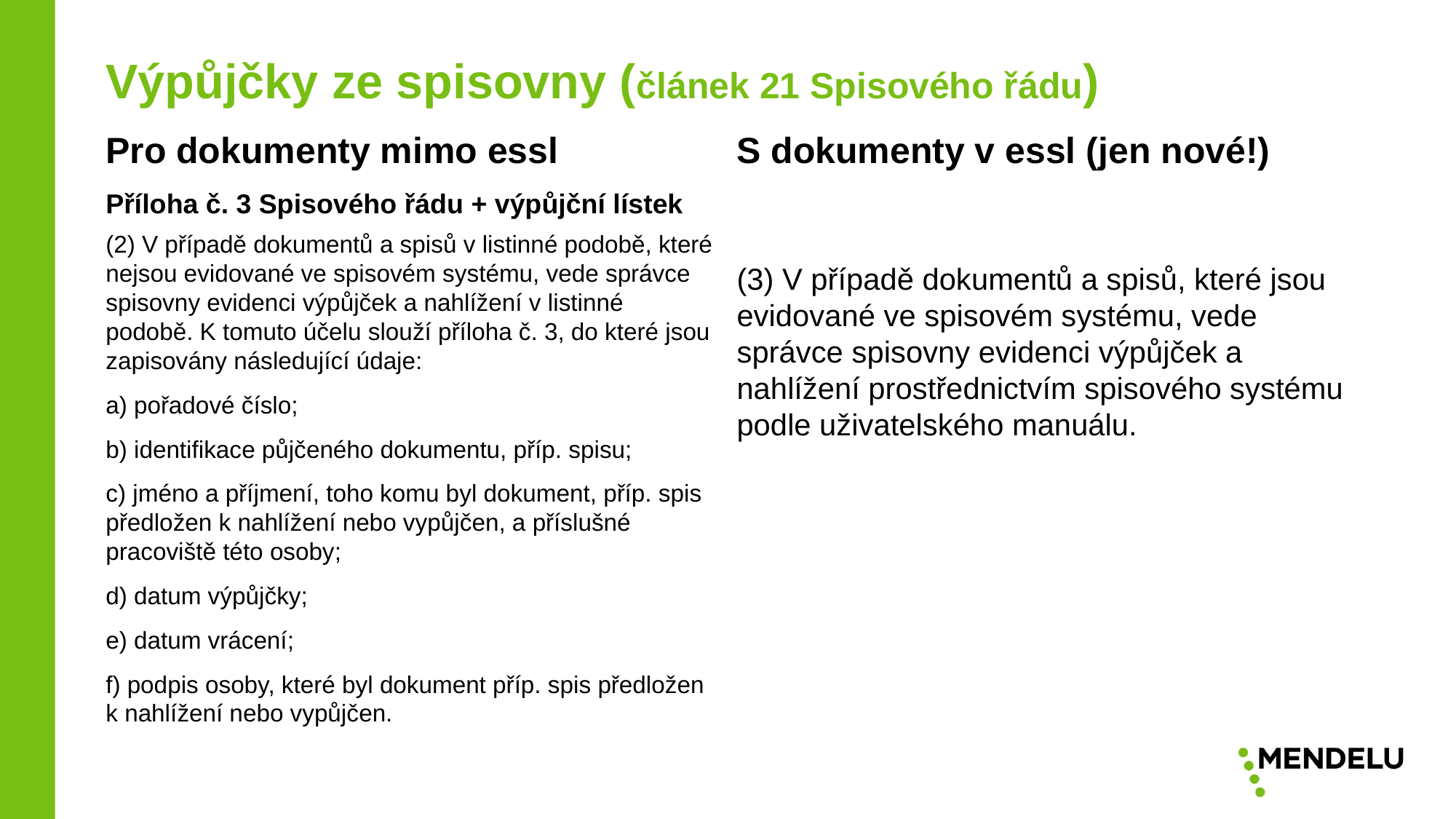

Výpůjčky ze spisovny (článek 21 Spisového řádu)
Pro dokumenty mimo essl
Příloha č. 3 Spisového řádu + výpůjční lístek
S dokumenty v essl (jen nové!)

(3) V případě dokumentů a spisů, které jsou evidované ve spisovém systému, vede správce spisovny evidenci výpůjček a nahlížení prostřednictvím spisového systému podle uživatelského manuálu.

(2) V případě dokumentů a spisů v listinné podobě, které nejsou evidované ve spisovém systému, vede správce spisovny evidenci výpůjček a nahlížení v listinné podobě. K tomuto účelu slouží příloha č. 3, do které jsou zapisovány následující údaje:
a) pořadové číslo;
b) identifikace půjčeného dokumentu, příp. spisu;
c) jméno a příjmení, toho komu byl dokument, příp. spis předložen k nahlížení nebo vypůjčen, a příslušné pracoviště této osoby;
d) datum výpůjčky;
e) datum vrácení;
f) podpis osoby, které byl dokument příp. spis předložen k nahlížení nebo vypůjčen.